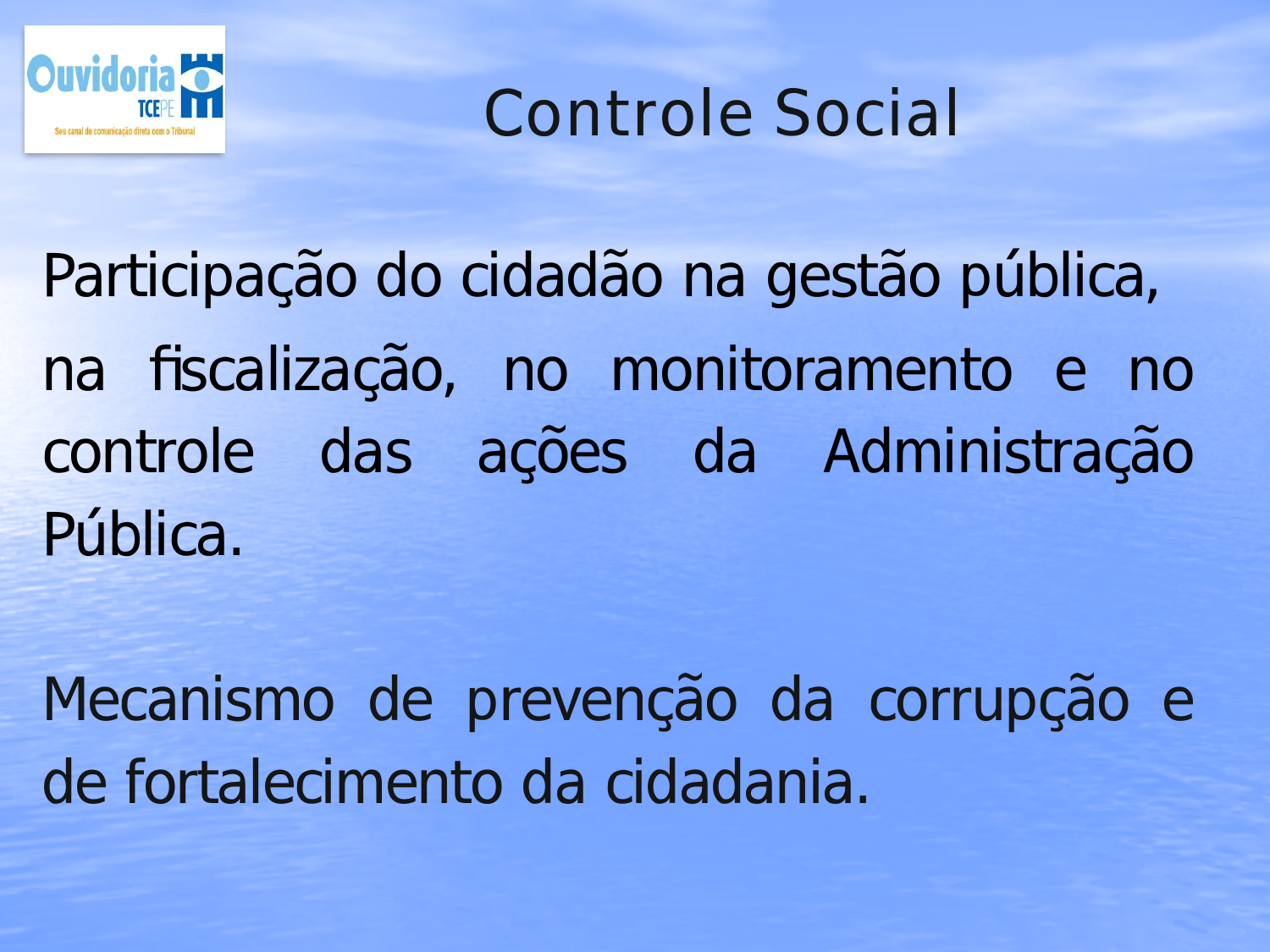

Controle Social
Participação do cidadão na gestão pública,
na fiscalização, no monitoramento e no controle das ações da Administração Pública.

Mecanismo de prevenção da corrupção e de fortalecimento da cidadania.